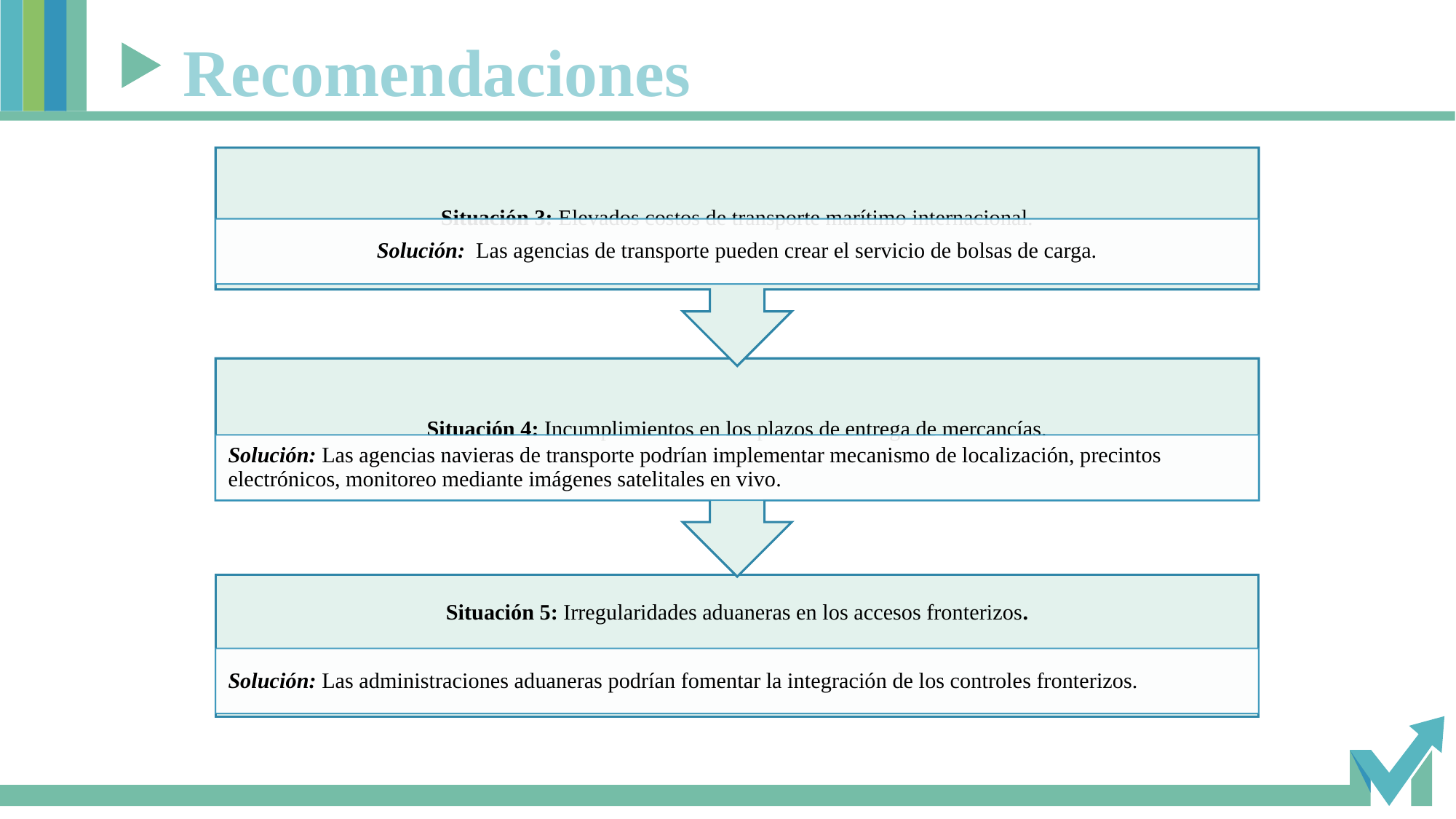

Recomendaciones
Situación 5: Irregularidades aduaneras en los accesos fronterizos.
Solución: Las administraciones aduaneras podrían fomentar la integración de los controles fronterizos.
Situación 4: Incumplimientos en los plazos de entrega de mercancías.
Solución: Las agencias navieras de transporte podrían implementar mecanismo de localización, precintos electrónicos, monitoreo mediante imágenes satelitales en vivo.
Situación 3: Elevados costos de transporte marítimo internacional.
Solución:  Las agencias de transporte pueden crear el servicio de bolsas de carga.